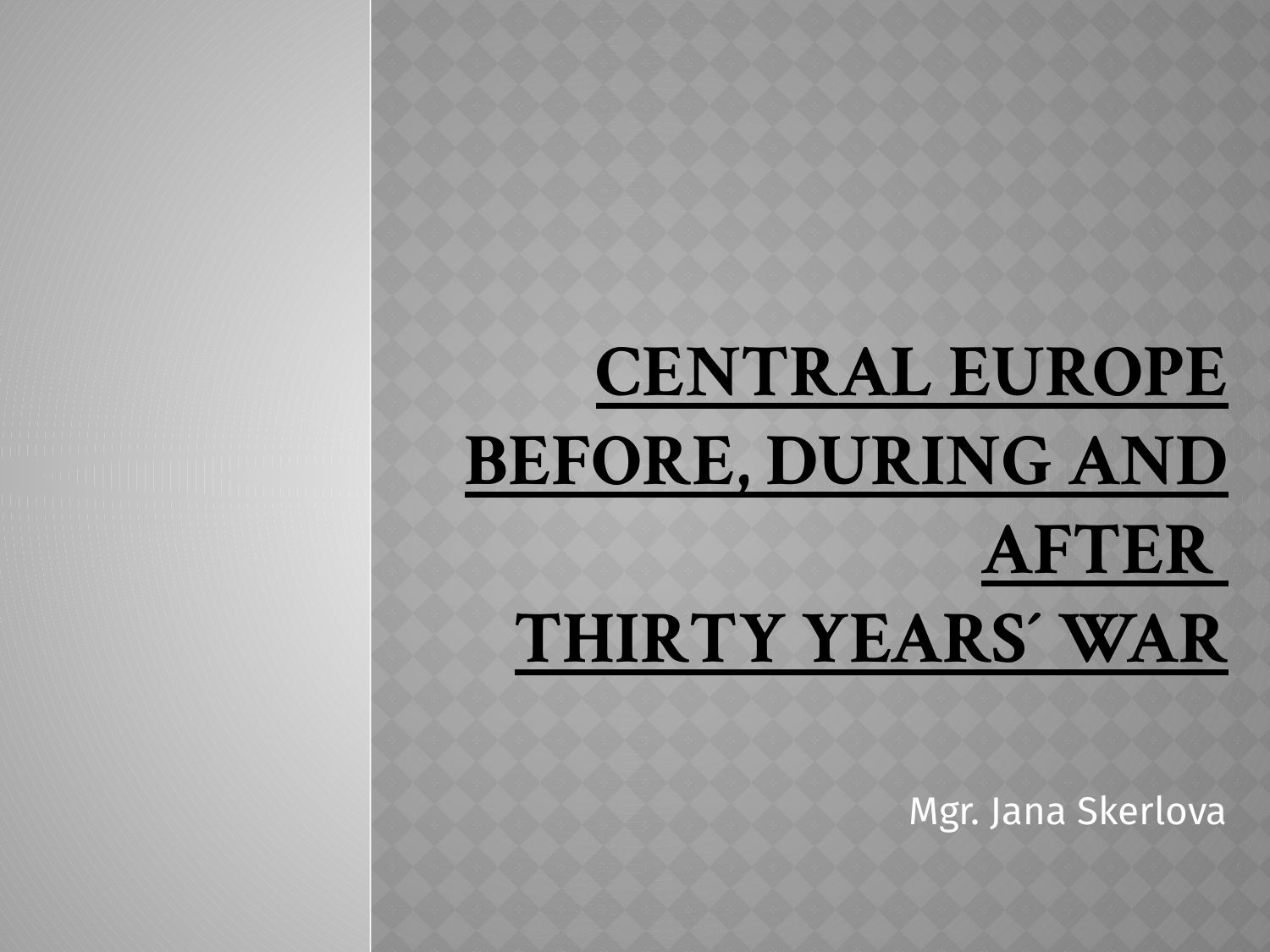

# Central Europe Before, during and after Thirty Years´ War
Mgr. Jana Skerlova